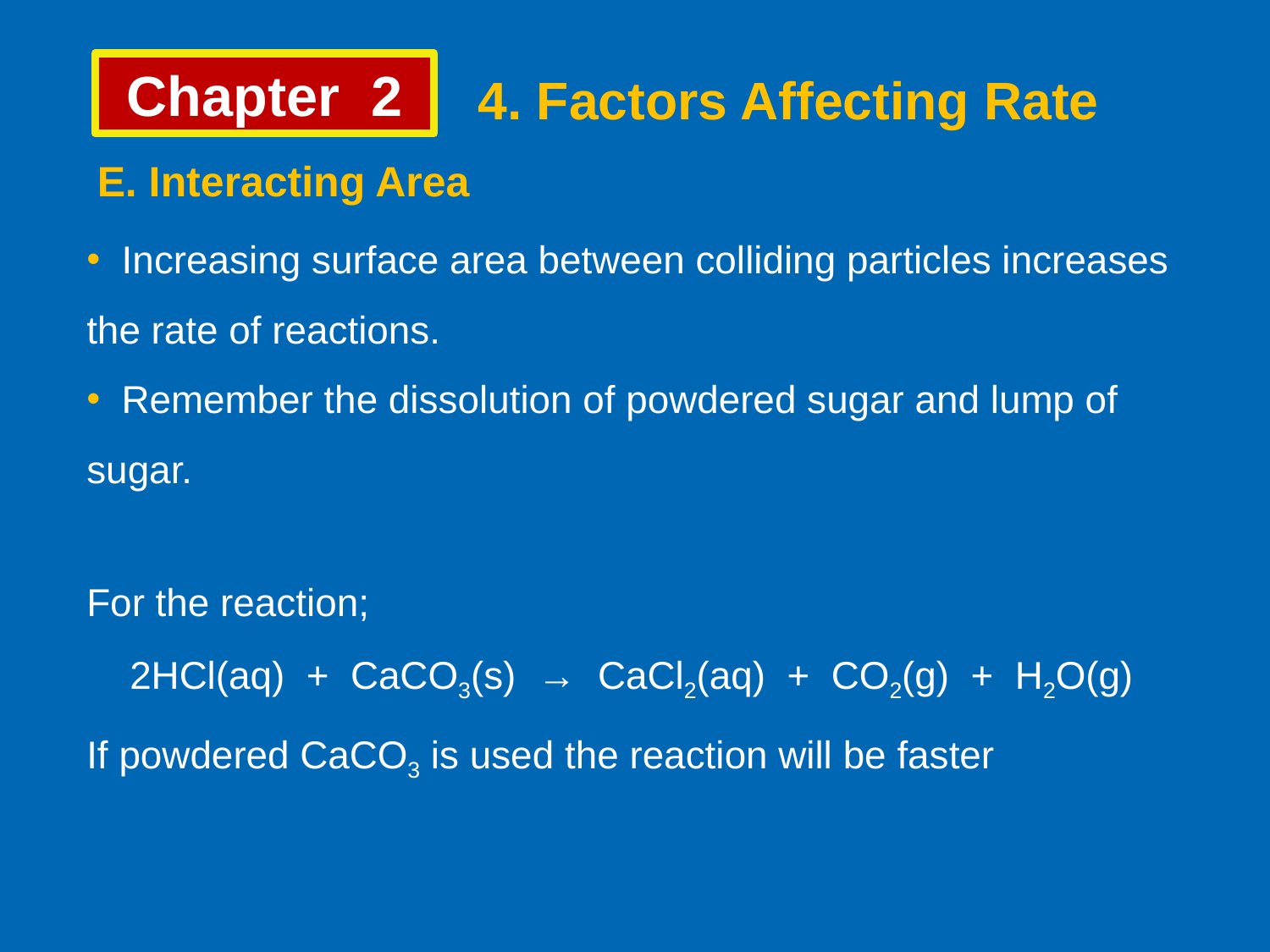

Chapter  2
4. Factors Affecting Rate
E. Interacting Area
  Increasing surface area between colliding particles increases the rate of reactions.
  Remember the dissolution of powdered sugar and lump of sugar.
For the reaction;
    2HCl(aq)  +  CaCO3(s)  →  CaCl2(aq)  +  CO2(g)  +  H2O(g)
If powdered CaCO3 is used the reaction will be faster